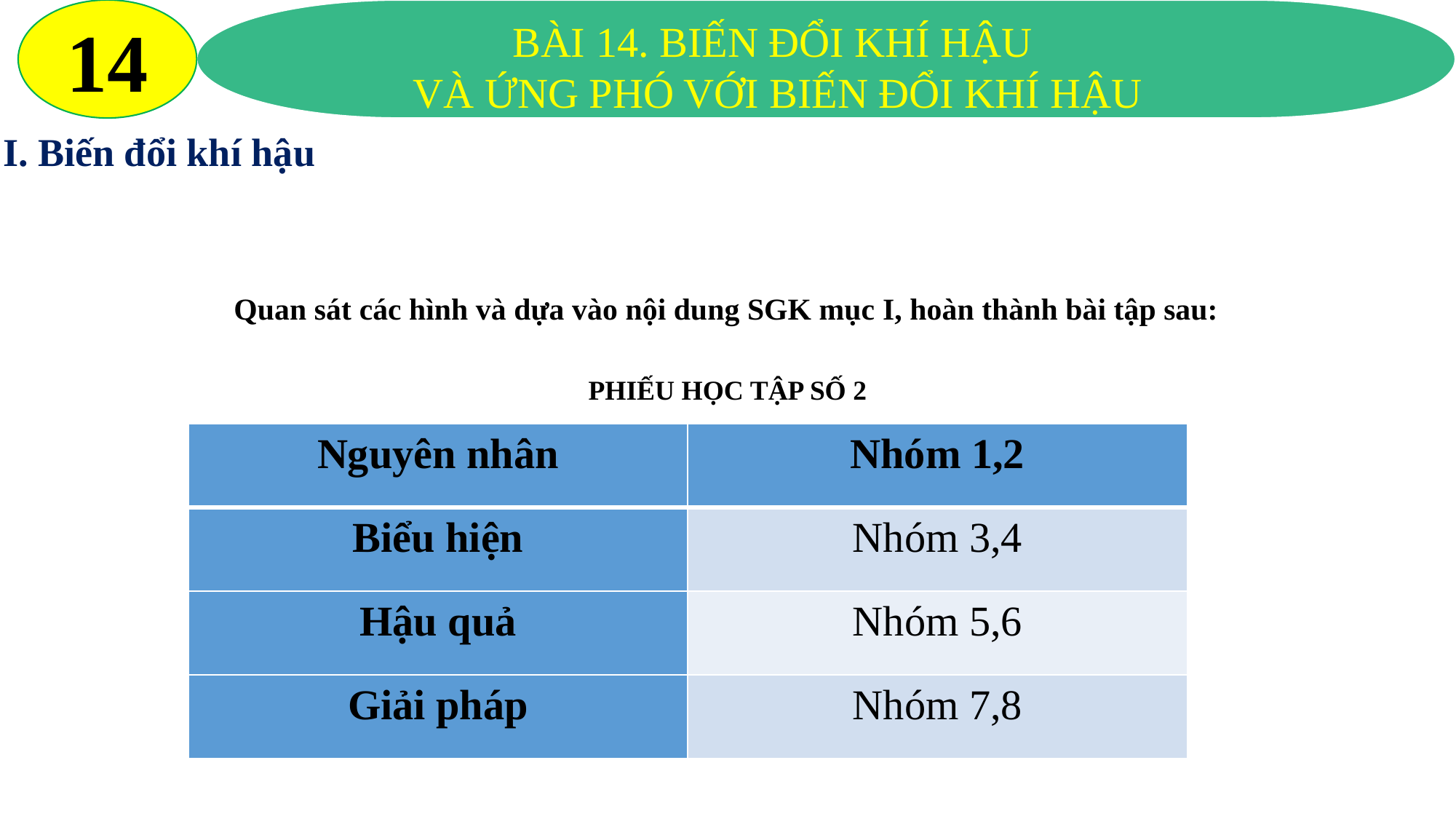

14

BÀI 14. BIẾN ĐỔI KHÍ HẬU
VÀ ỨNG PHÓ VỚI BIẾN ĐỔI KHÍ HẬU
I. Biến đổi khí hậu
Quan sát các hình và dựa vào nội dung SGK mục I, hoàn thành bài tập sau:
PHIẾU HỌC TẬP SỐ 2
| Nguyên nhân | Nhóm 1,2 |
| --- | --- |
| Biểu hiện | Nhóm 3,4 |
| Hậu quả | Nhóm 5,6 |
| Giải pháp | Nhóm 7,8 |